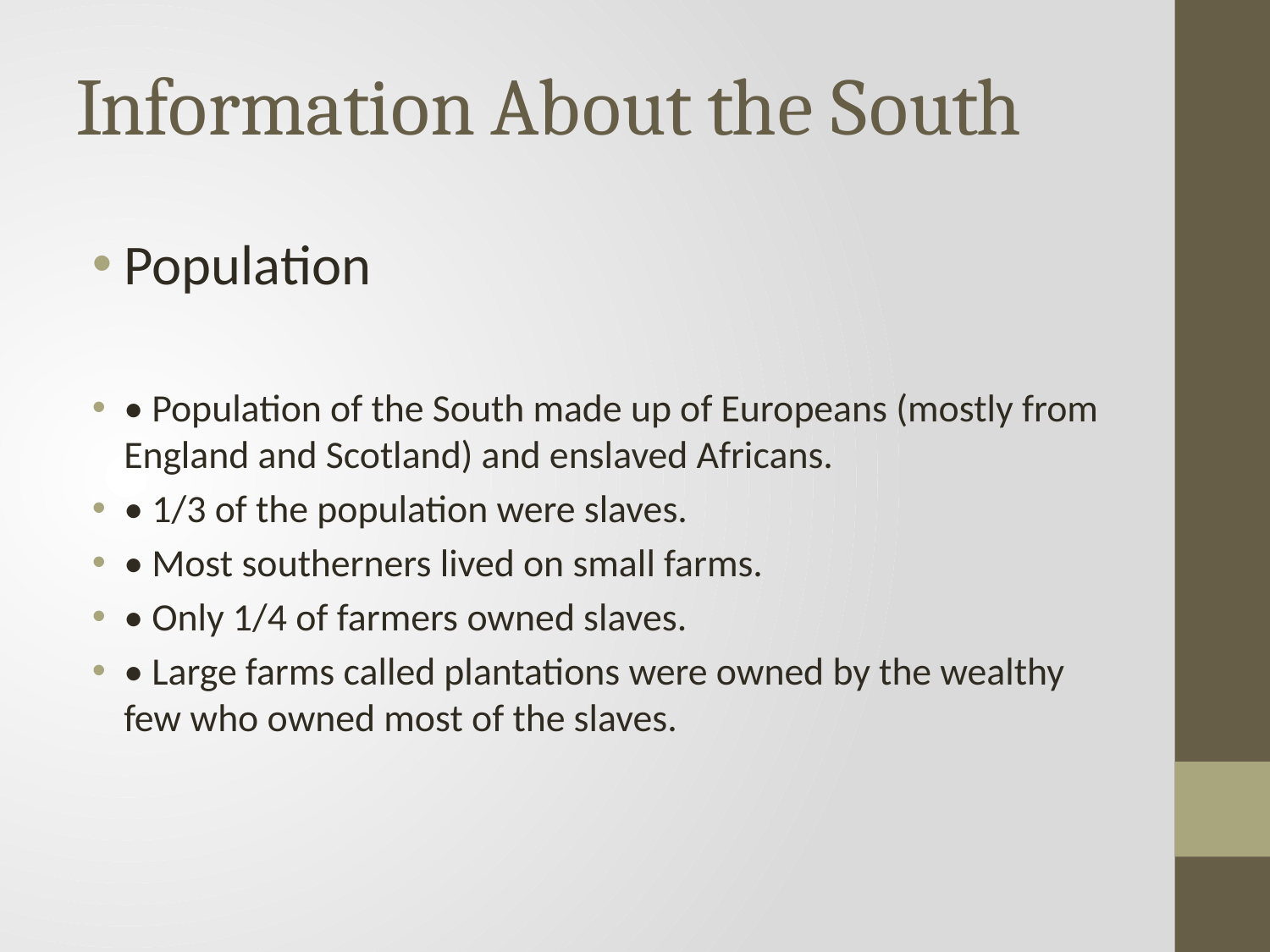

# Information About the South
Population

• Population of the South made up of Europeans (mostly from England and Scotland) and enslaved Africans.
• 1/3 of the population were slaves.
• Most southerners lived on small farms.
• Only 1/4 of farmers owned slaves.
• Large farms called plantations were owned by the wealthy few who owned most of the slaves.